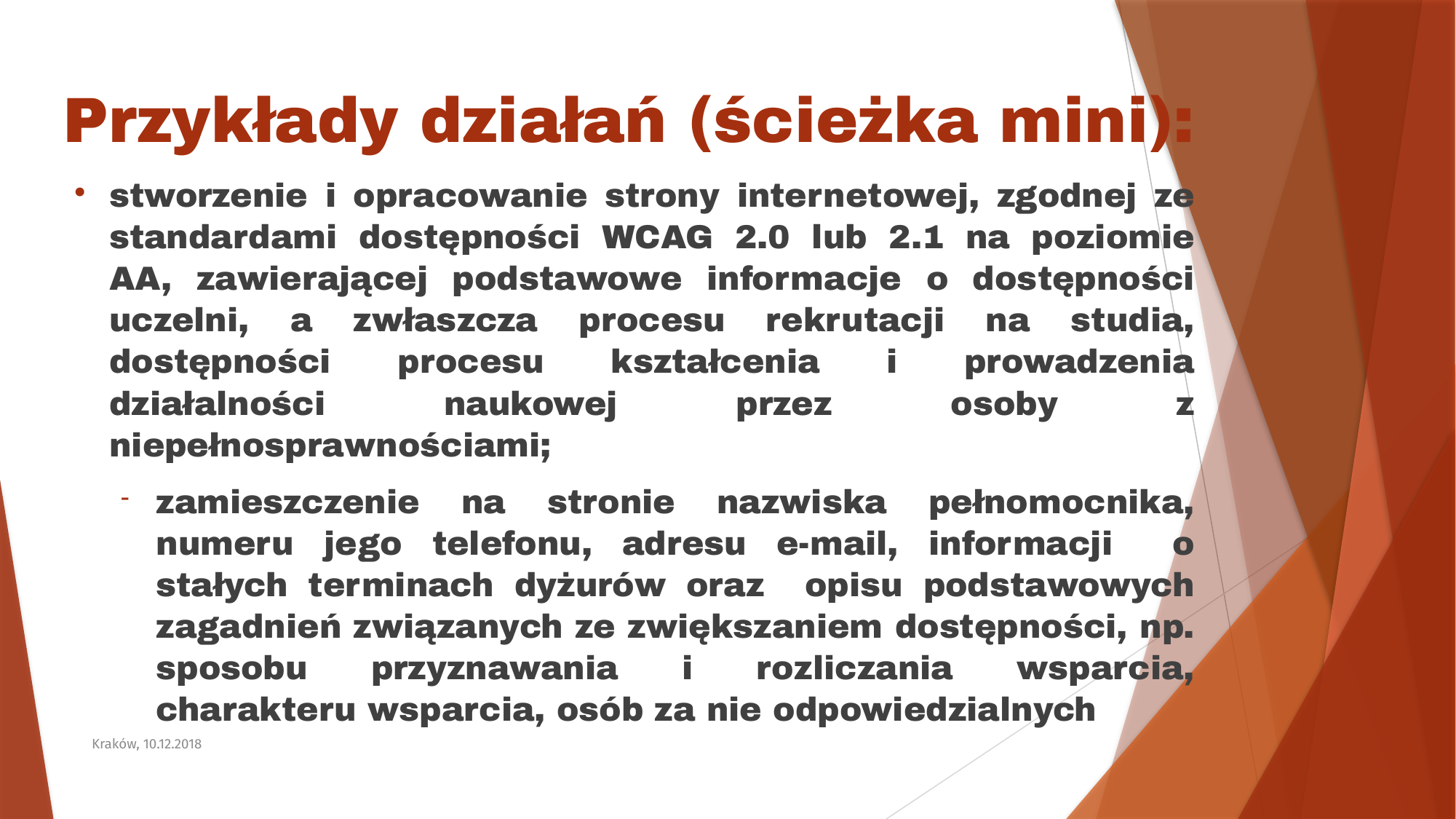

# Przykłady działań (ścieżka mini):
stworzenie i opracowanie strony internetowej, zgodnej ze standardami dostępności WCAG 2.0 lub 2.1 na poziomie AA, zawierającej podstawowe informacje o dostępności uczelni, a zwłaszcza procesu rekrutacji na studia, dostępności procesu kształcenia i prowadzenia działalności naukowej przez osoby z niepełnosprawnościami;
zamieszczenie na stronie nazwiska pełnomocnika, numeru jego telefonu, adresu e-mail, informacji  o stałych terminach dyżurów oraz  opisu podstawowych zagadnień związanych ze zwiększaniem dostępności, np. sposobu przyznawania i rozliczania wsparcia, charakteru wsparcia, osób za nie odpowiedzialnych

Kraków, 10.12.2018